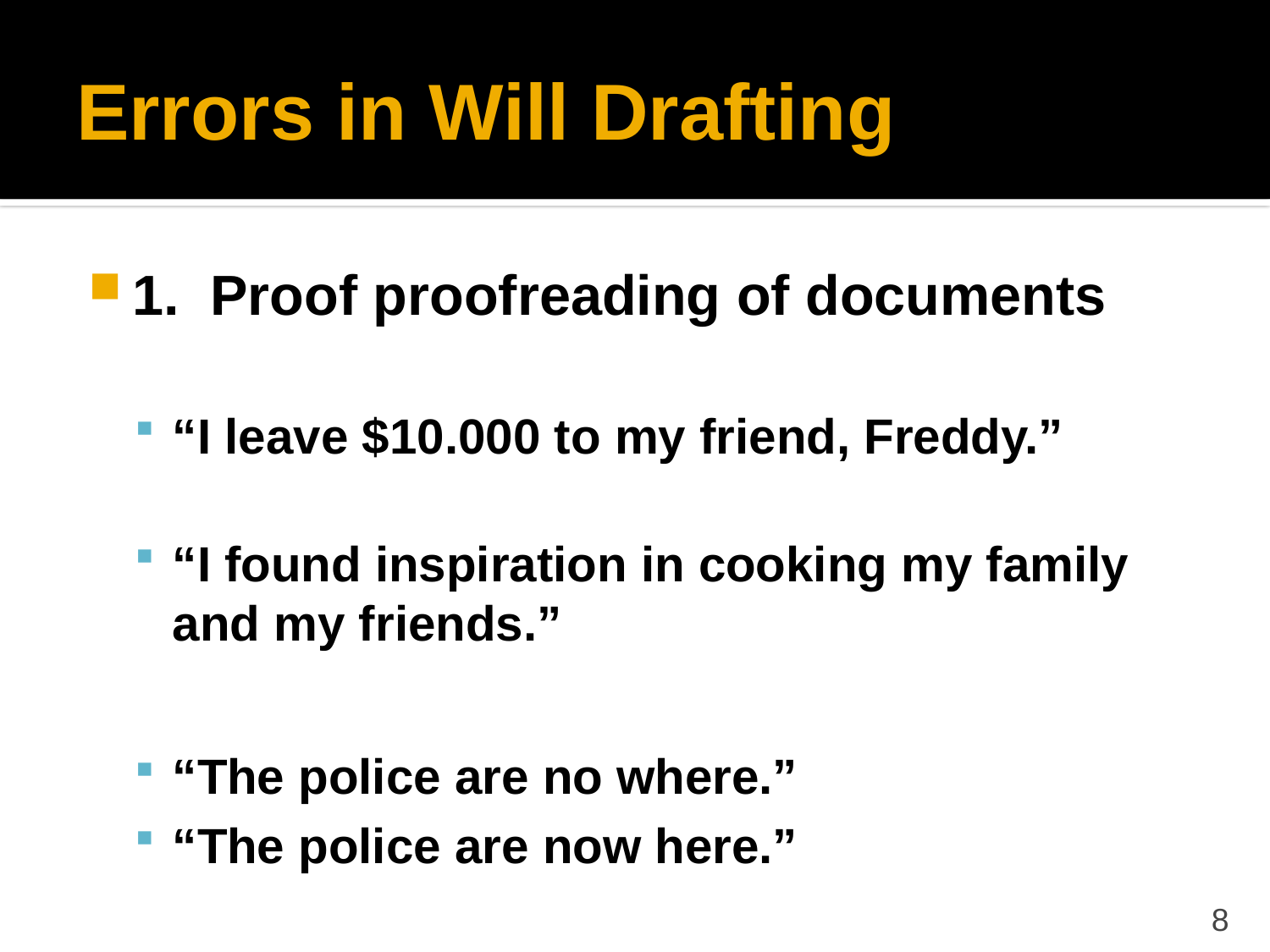

# Errors in Will Drafting
1.  Proof proofreading of documents

“I leave $10.000 to my friend, Freddy.”
“I found inspiration in cooking my family and my friends.”

“The police are no where.”
“The police are now here.”

8